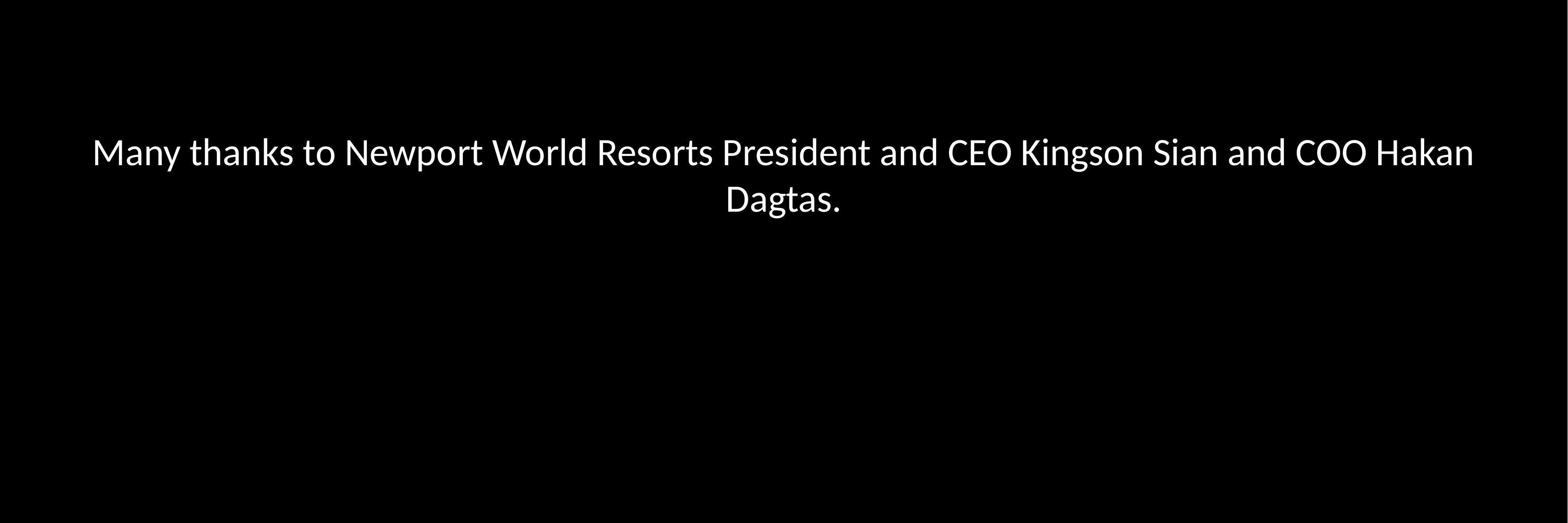

Many thanks to Newport World Resorts President and CEO Kingson Sian and COO Hakan Dagtas.